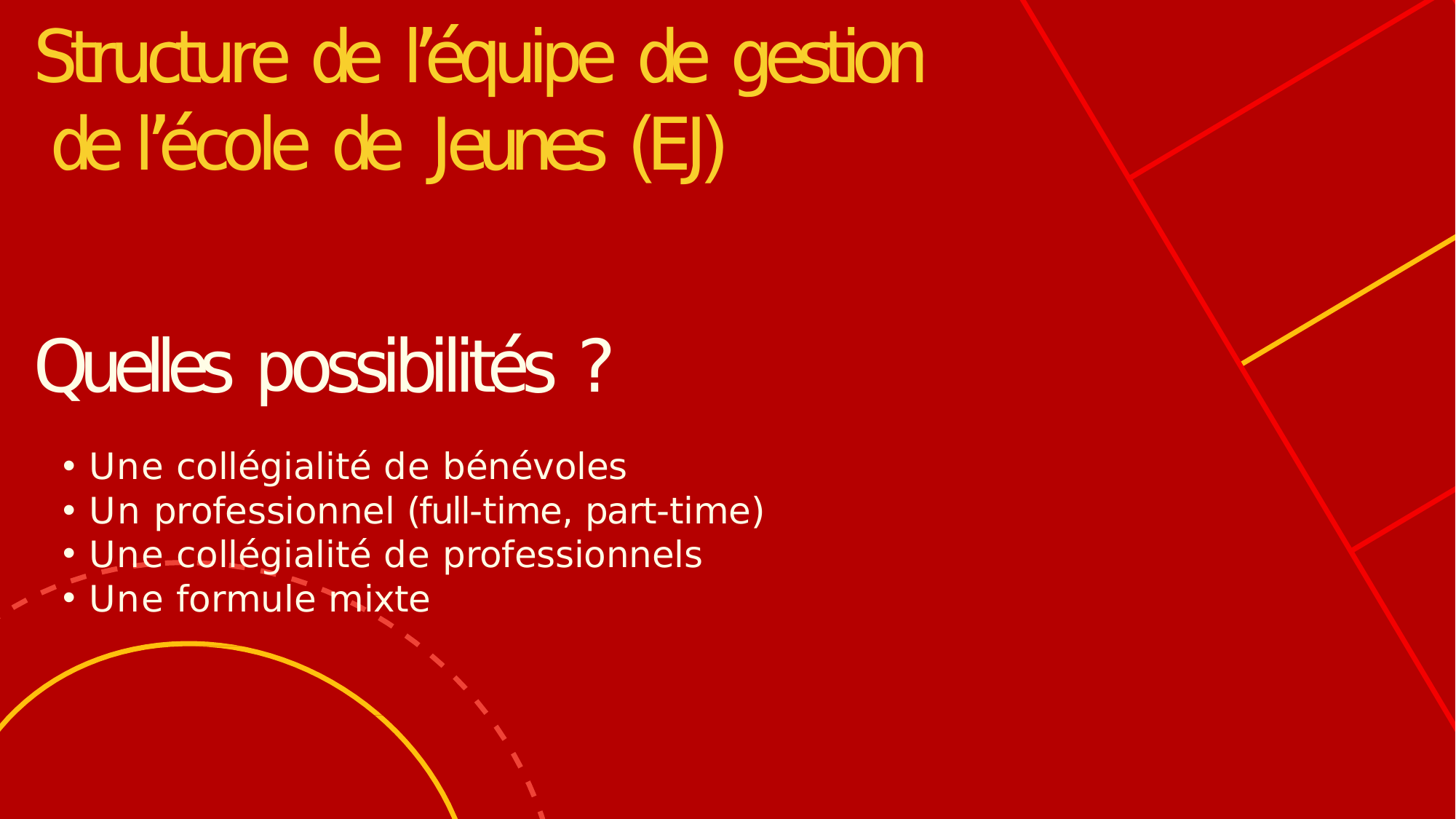

# Structure de l’équipe de gestion de l’école de Jeunes (EJ)

Quelles possibilités ?
Une collégialité de bénévoles
Un professionnel (full-time, part-time)
Une collégialité de professionnels
Une formule mixte